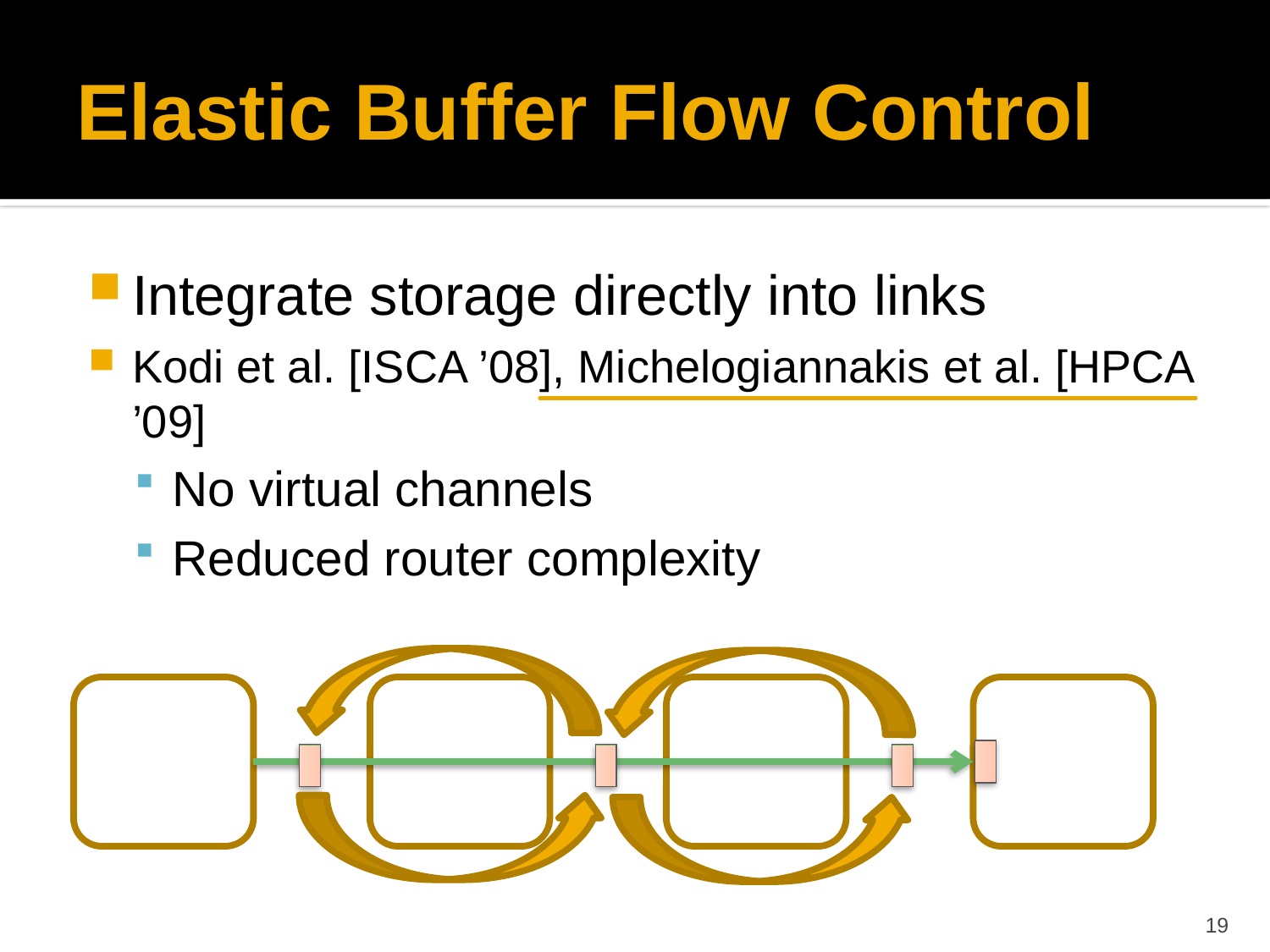

# Elastic Buffer Flow Control
Integrate storage directly into links
Kodi et al. [ISCA ’08], Michelogiannakis et al. [HPCA ’09]
No virtual channels
Reduced router complexity

19